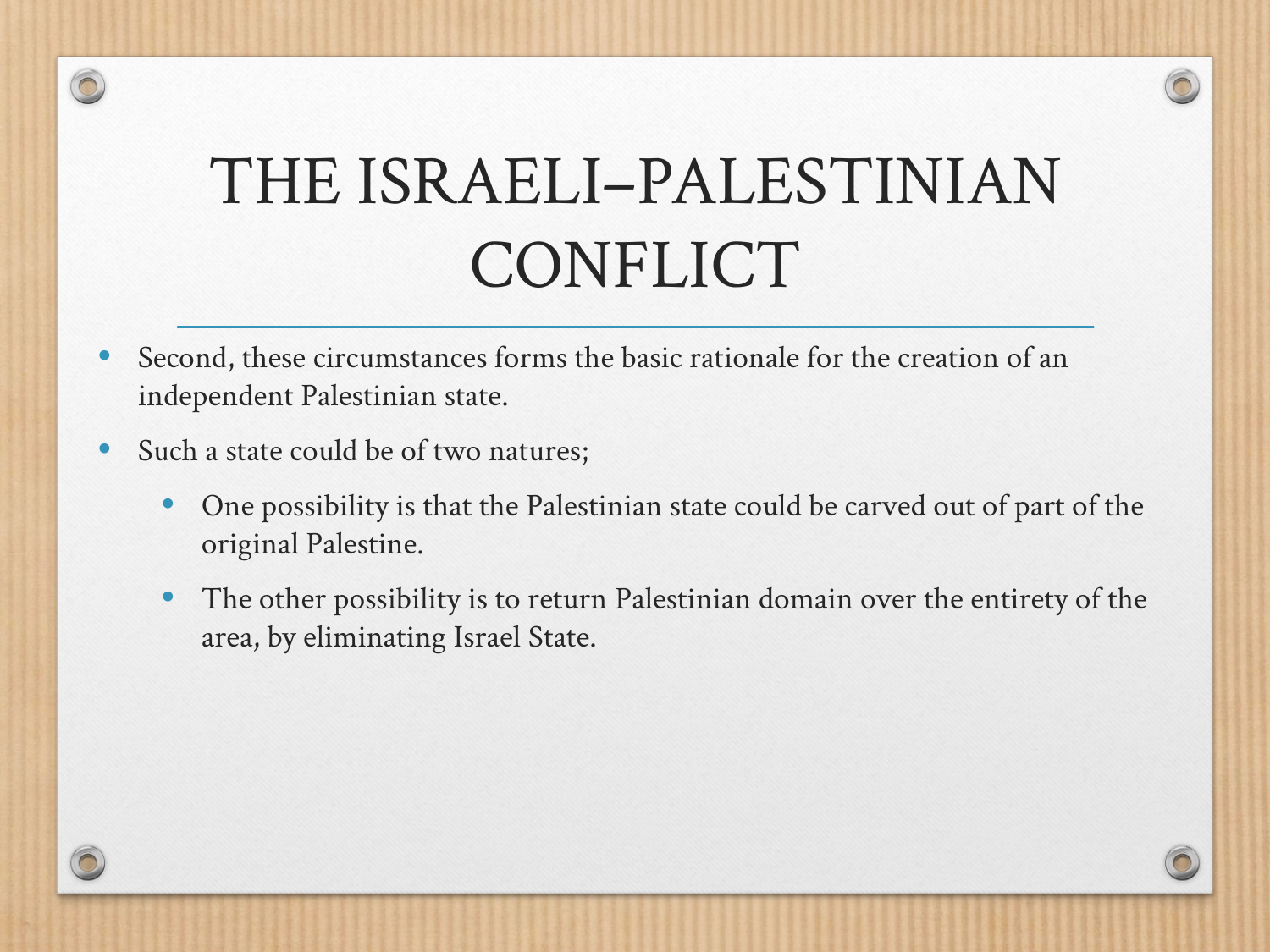

# THE ISRAELI–PALESTINIAN CONFLICT
Second, these circumstances forms the basic rationale for the creation of an independent Palestinian state.
Such a state could be of two natures;
One possibility is that the Palestinian state could be carved out of part of the original Palestine.
The other possibility is to return Palestinian domain over the entirety of the area, by eliminating Israel State.